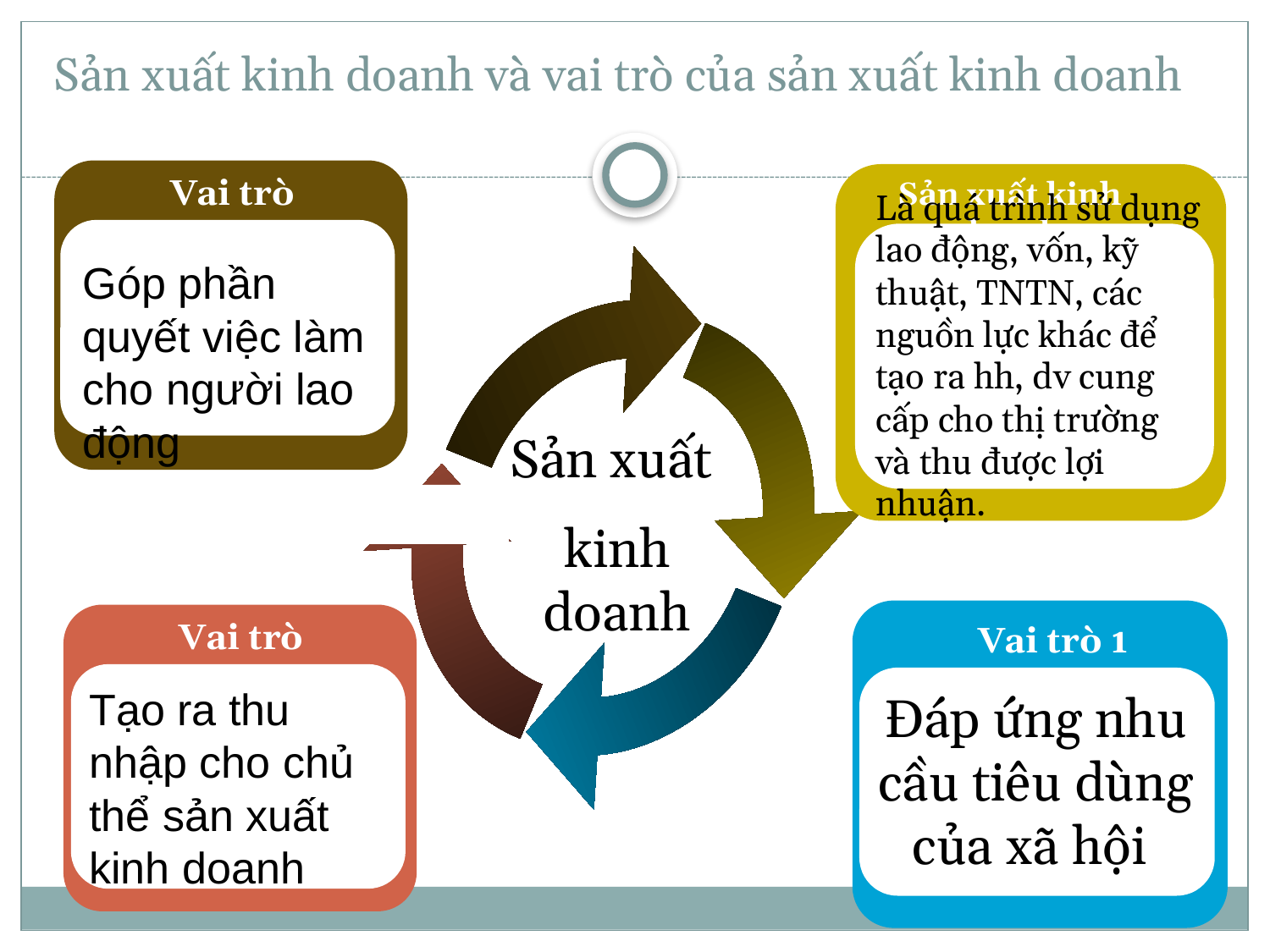

# Sản xuất kinh doanh và vai trò của sản xuất kinh doanh

Vai trò

Kinh doanh
Sản xuất kinh doanh
Là quá trình sử dụng lao động, vốn, kỹ thuật, TNTN, các nguồn lực khác để tạo ra hh, dv cung cấp cho thị trường và thu được lợi nhuận.

Góp phần quyết việc làm cho người lao động

Sản xuất
kinh doanh

Vai trò
Vai trò 1

Tạo ra thu nhập cho chủ thể sản xuất kinh doanh
Đáp ứng nhu cầu tiêu dùng của xã hội